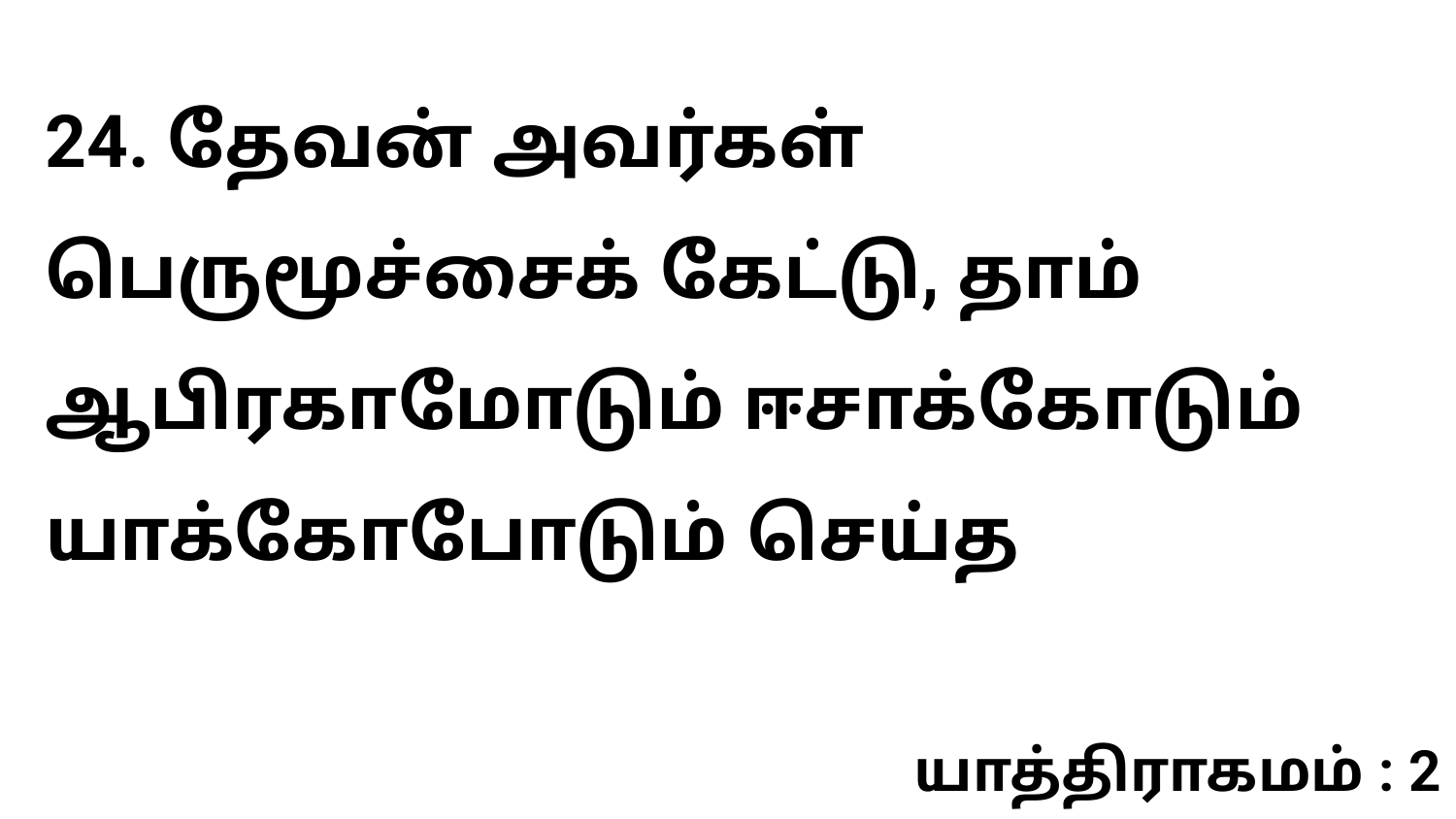

24. தேவன் அவர்கள் பெருமூச்சைக் கேட்டு, தாம் ஆபிரகாமோடும் ஈசாக்கோடும் யாக்கோபோடும் செய்த
யாத்திராகமம் : 2